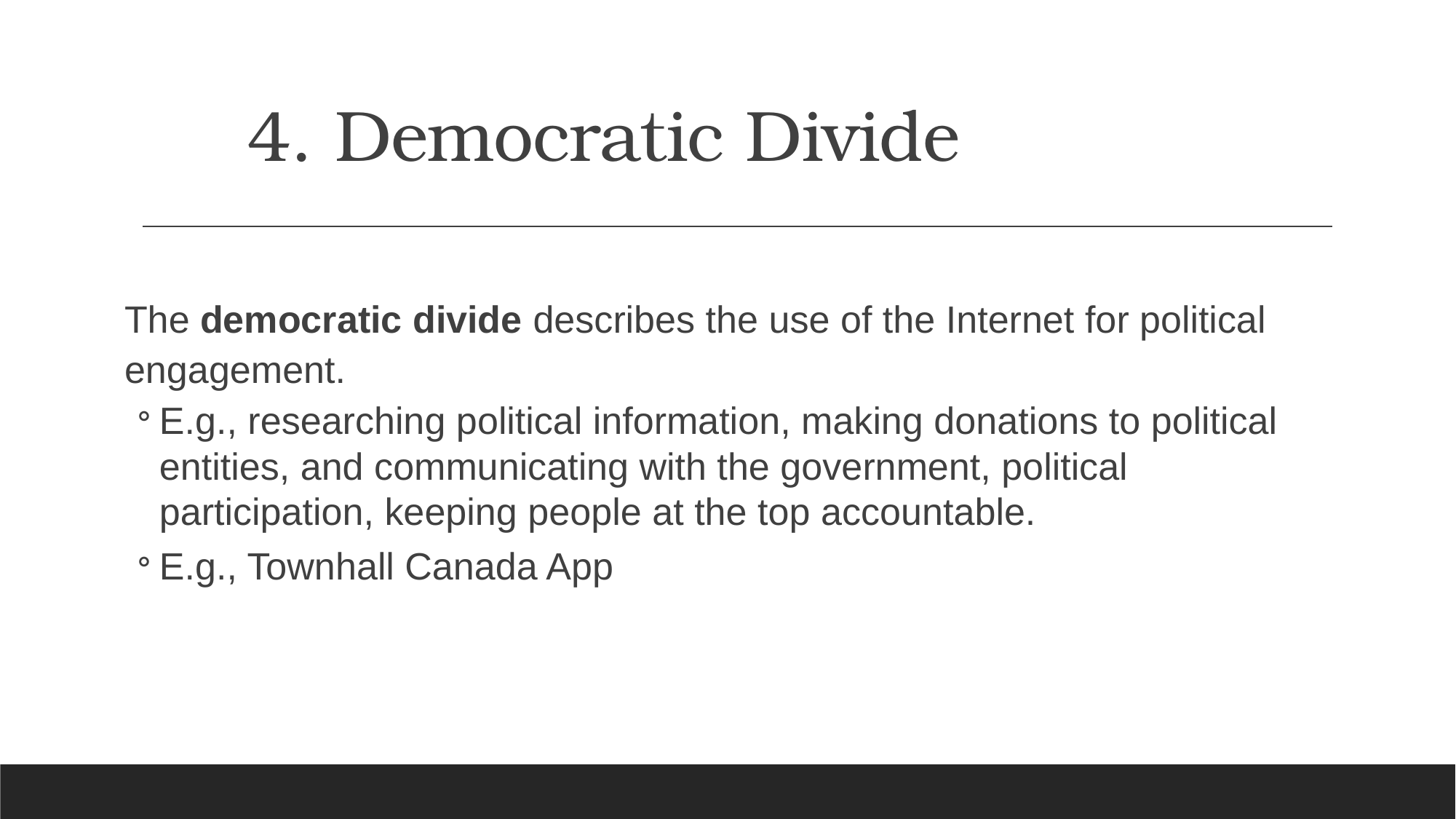

# 4. Democratic Divide

The democratic divide describes the use of the Internet for political engagement.
E.g., researching political information, making donations to political entities, and communicating with the government, political participation, keeping people at the top accountable.
E.g., Townhall Canada App